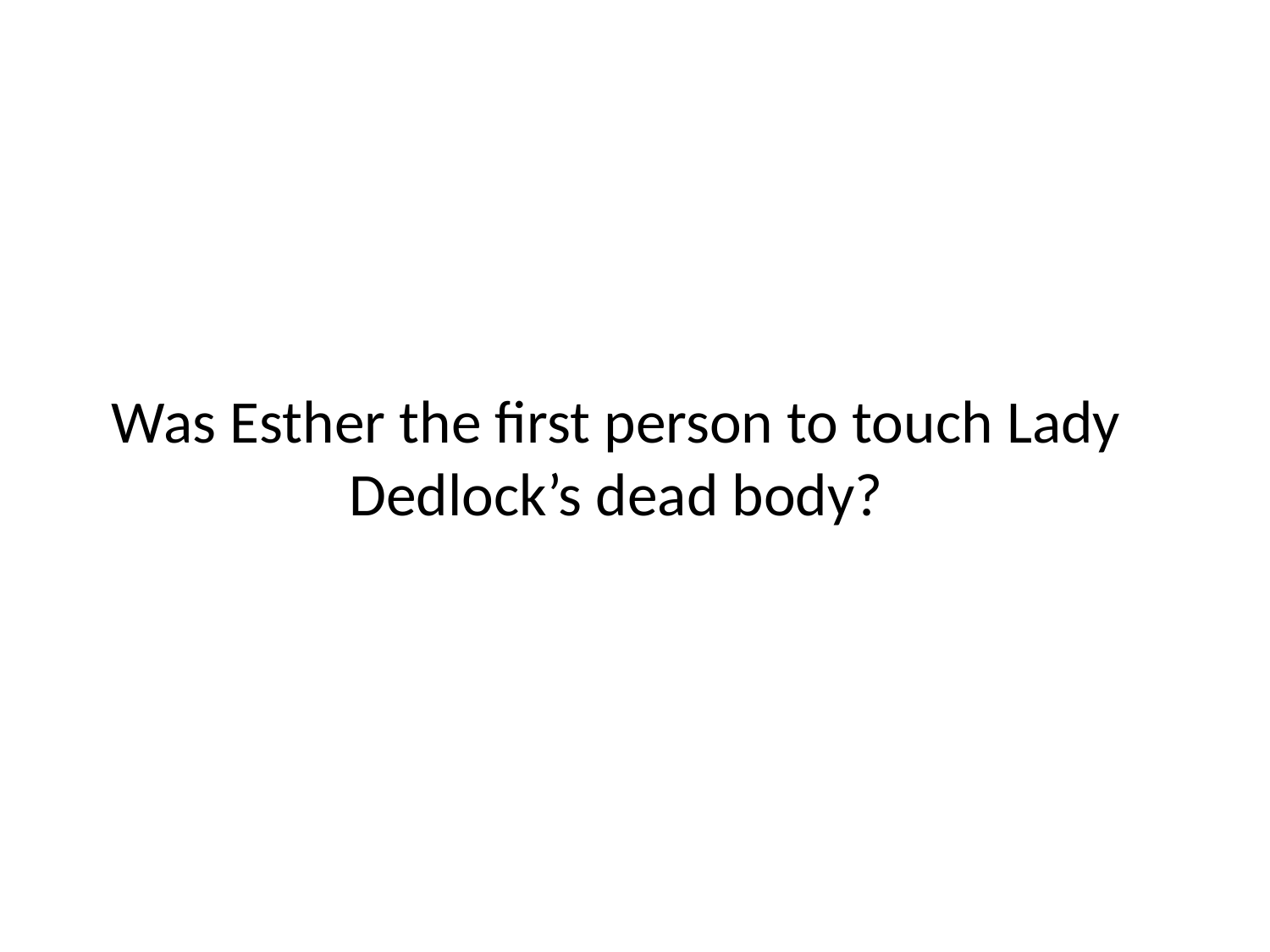

# Was Esther the first person to touch Lady Dedlock’s dead body?